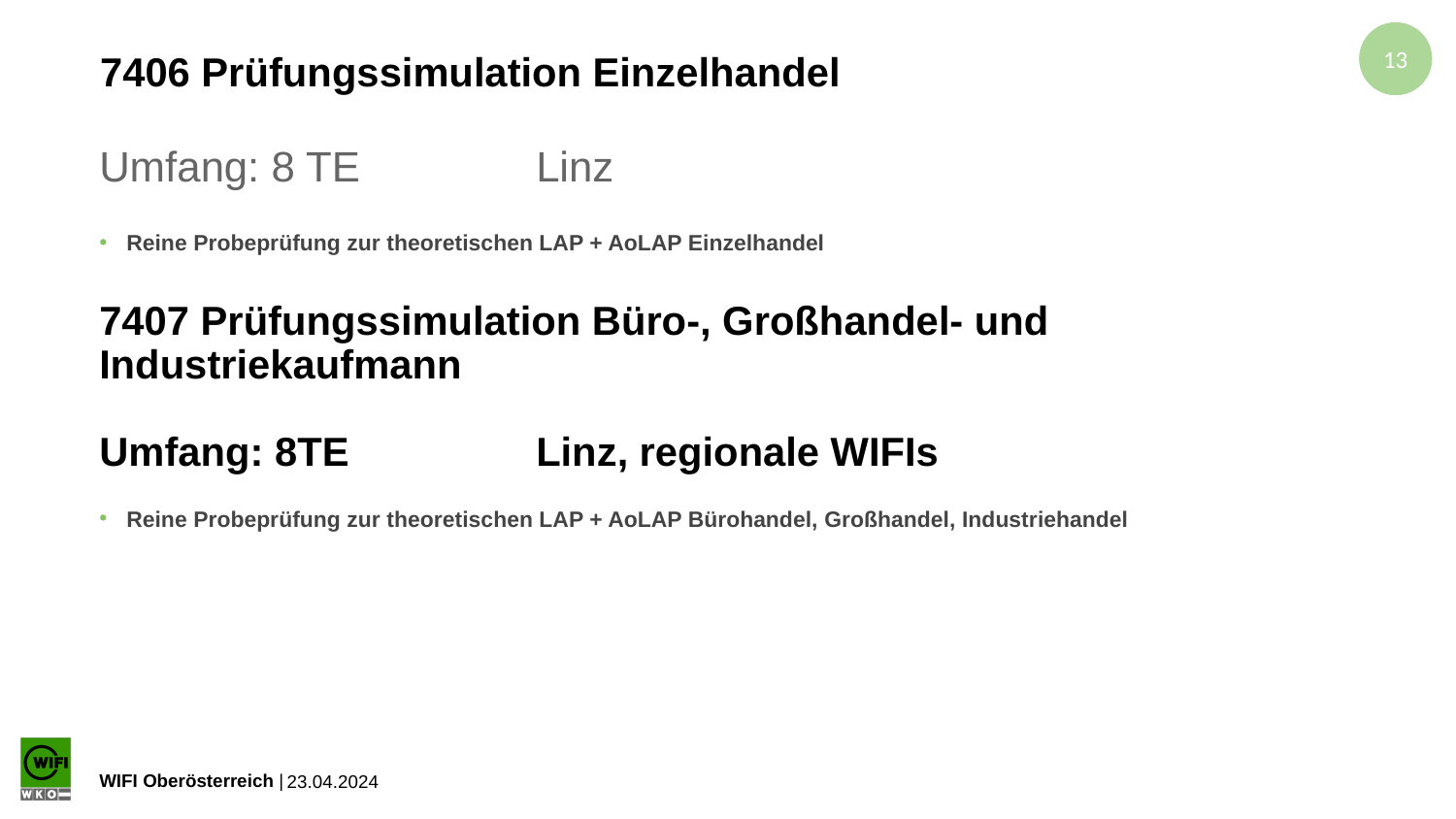

# 7406 Prüfungssimulation Einzelhandel
Umfang: 8 TE		Linz
Reine Probeprüfung zur theoretischen LAP + AoLAP Einzelhandel

Reine Probeprüfung zur theoretischen LAP + AoLAP Bürohandel, Großhandel, Industriehandel
7407 Prüfungssimulation Büro-, Großhandel- und Industriekaufmann

Umfang: 8TE		Linz, regionale WIFIs
23.04.2024